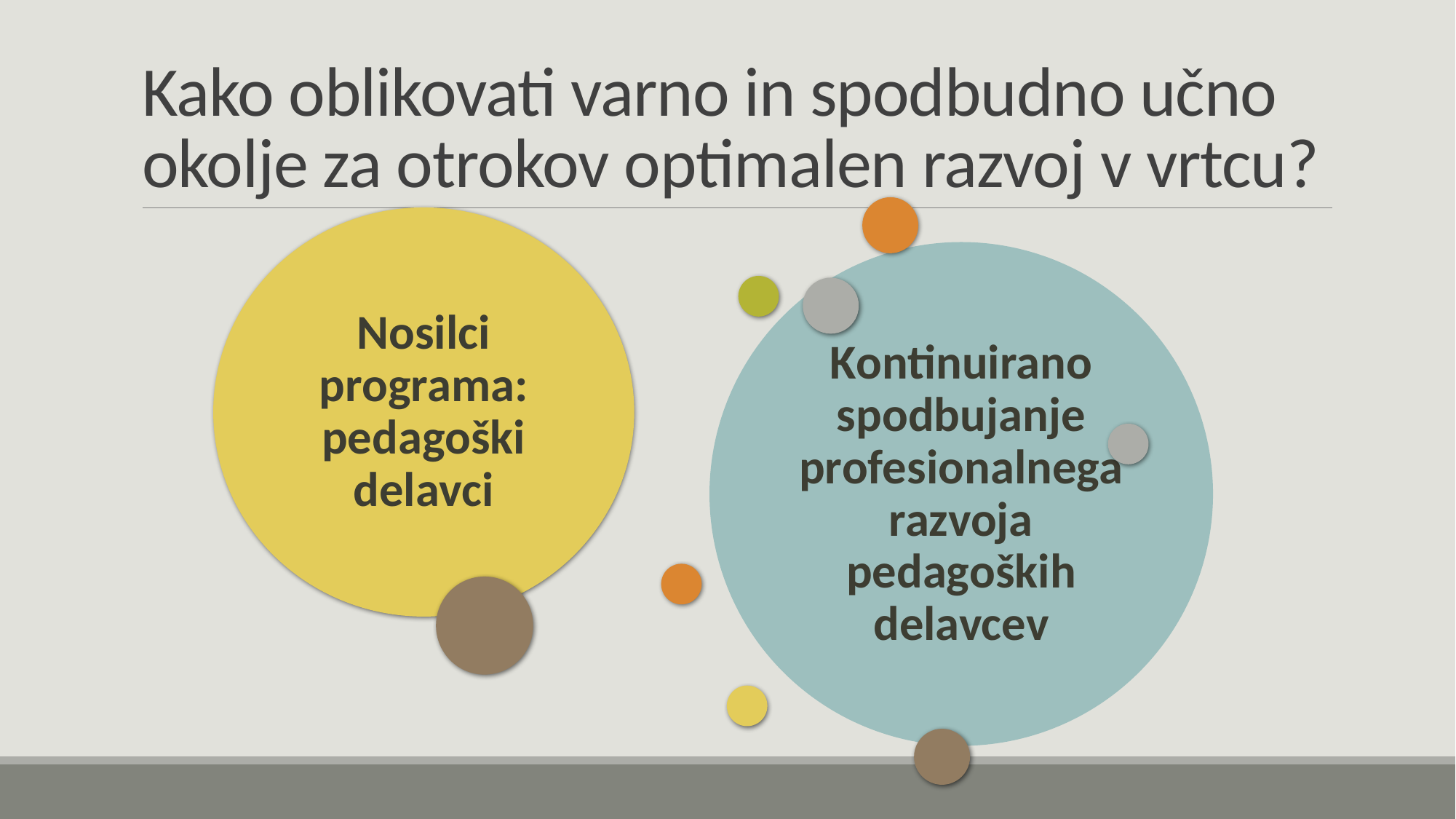

# Kako oblikovati varno in spodbudno učno okolje za otrokov optimalen razvoj v vrtcu?
Kontinuirano spodbujanje profesionalnega razvoja pedagoških delavcev
Nosilci programa: pedagoški delavci